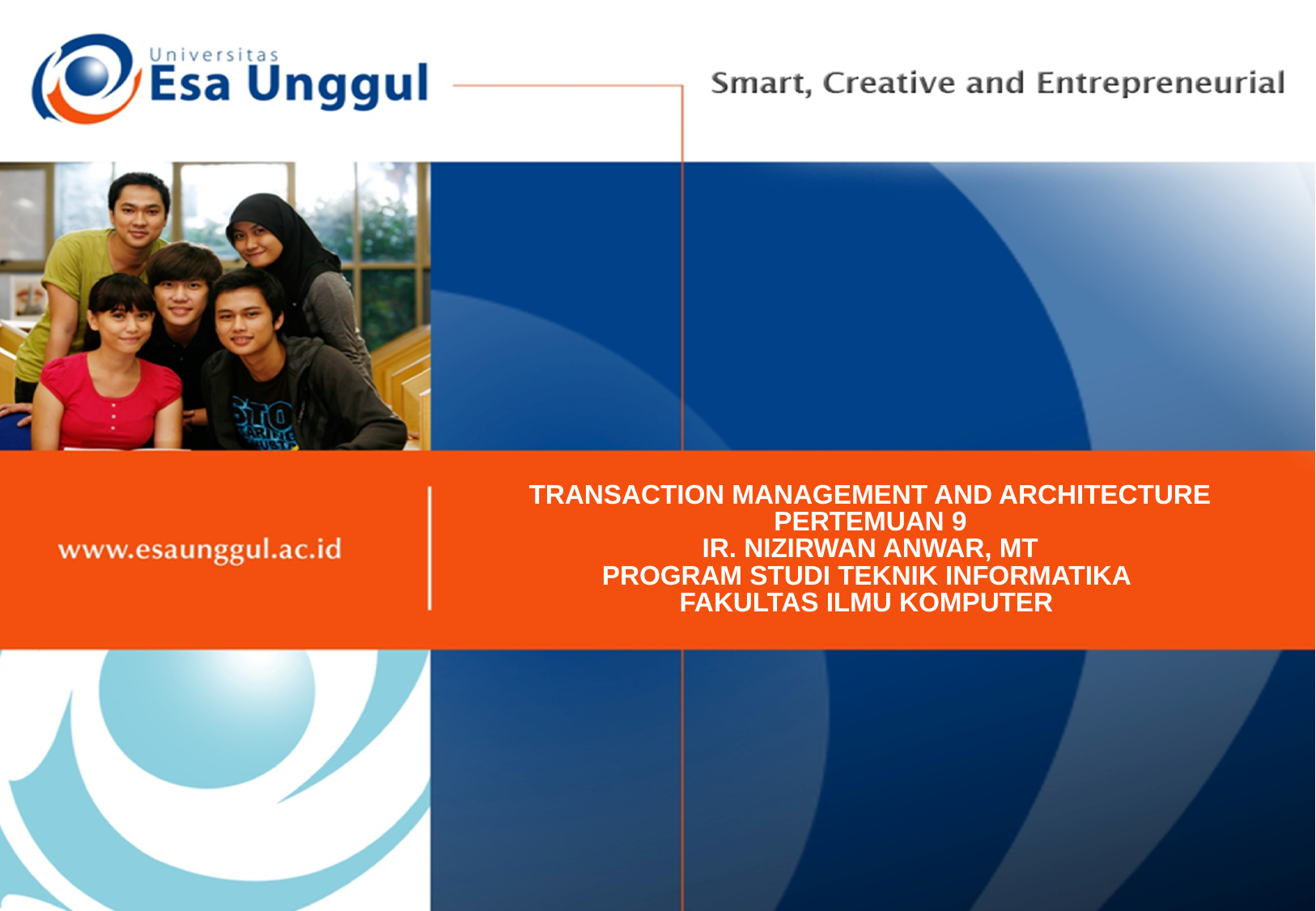

TRANSACTION MANAGEMENT AND ARCHITECTURE
PERTEMUAN 9
IR. NIZIRWAN ANWAR, MT
PROGRAM STUDI TEKNIK INFORMATIKA
FAKULTAS ILMU KOMPUTER